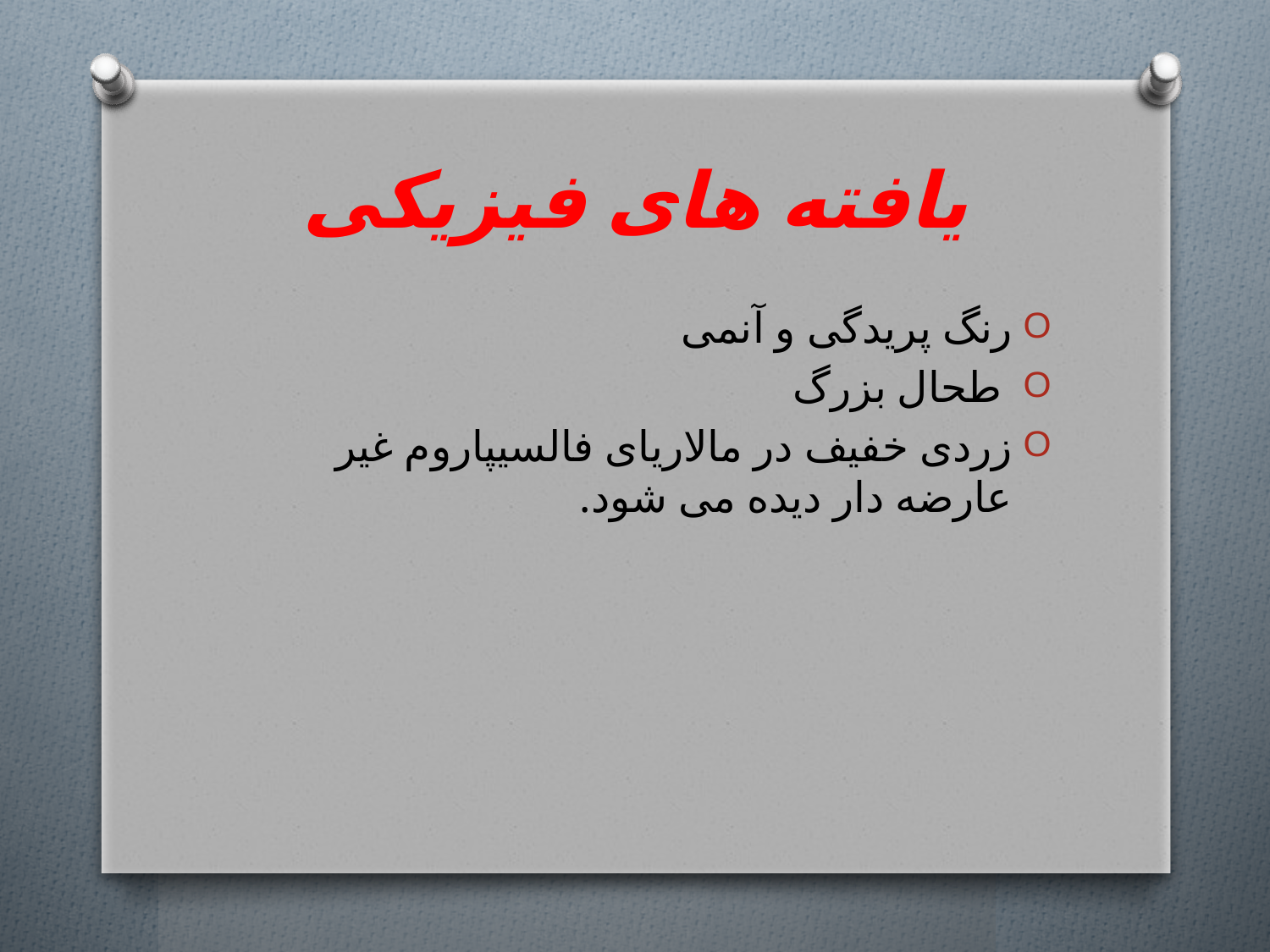

# یافته های فیزیکی
رنگ پریدگی و آنمی
 طحال بزرگ
زردی خفیف در مالاریای فالسیپاروم غیر عارضه دار دیده می شود.